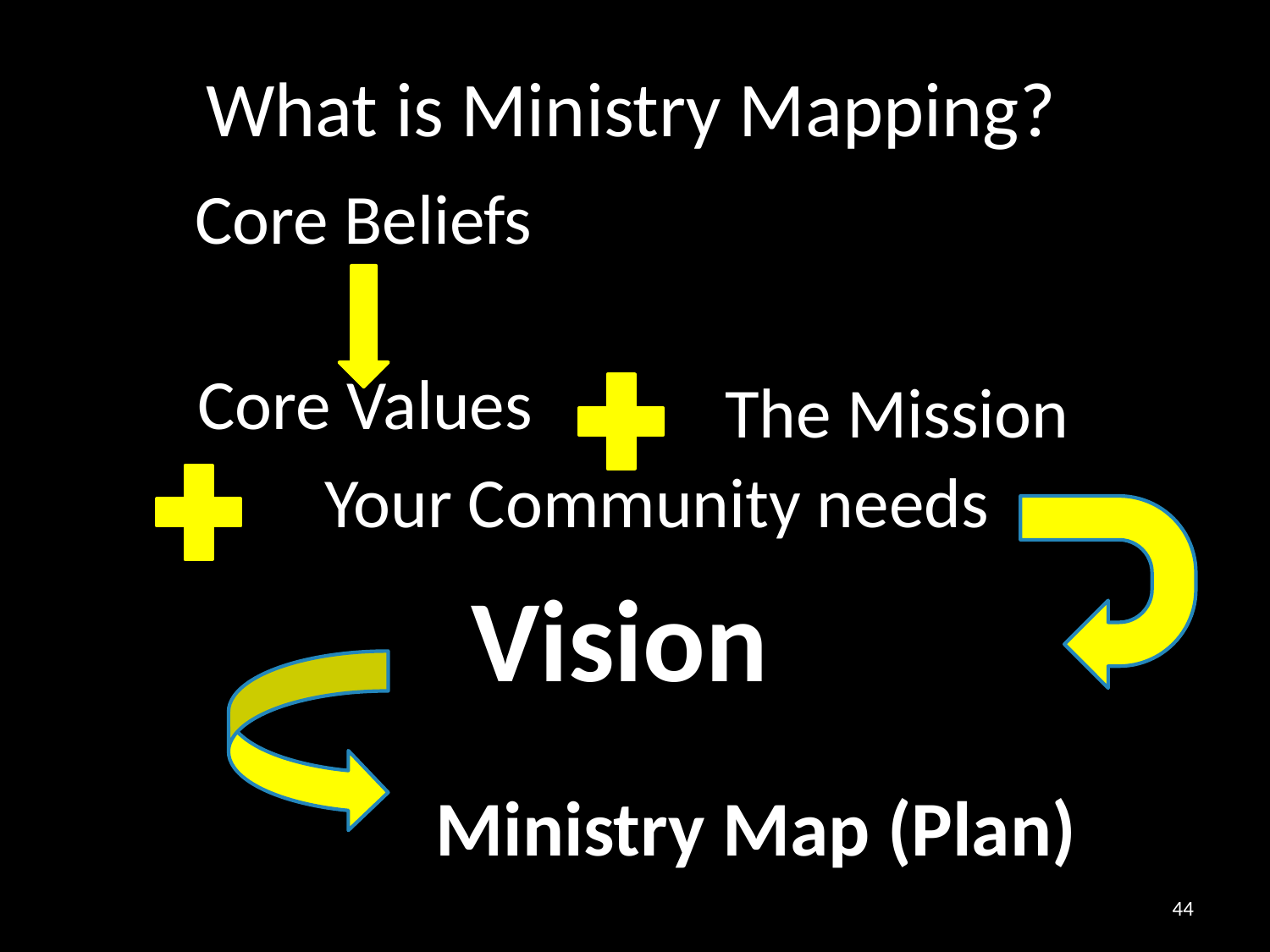

# What is Ministry Mapping?

	Core Values
		Your Community needs
	                   Vision
Core Beliefs

The Mission

Ministry Map (Plan)
44